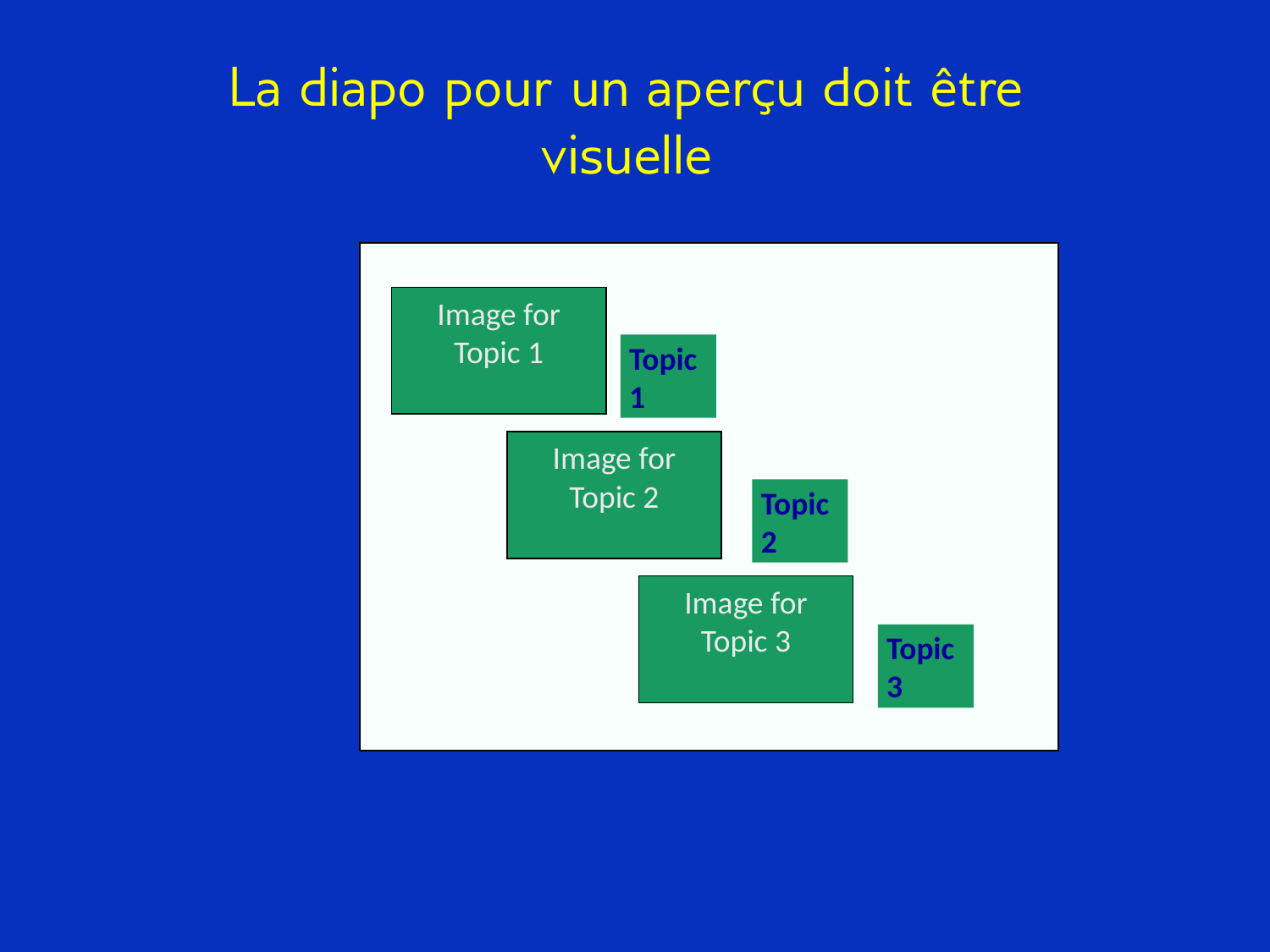

# La diapo pour un aperçu doit être visuelle

Image for
Topic 1

Topic 1
Image for
Topic 2

Topic 2
Image for
Topic 3

Topic 3